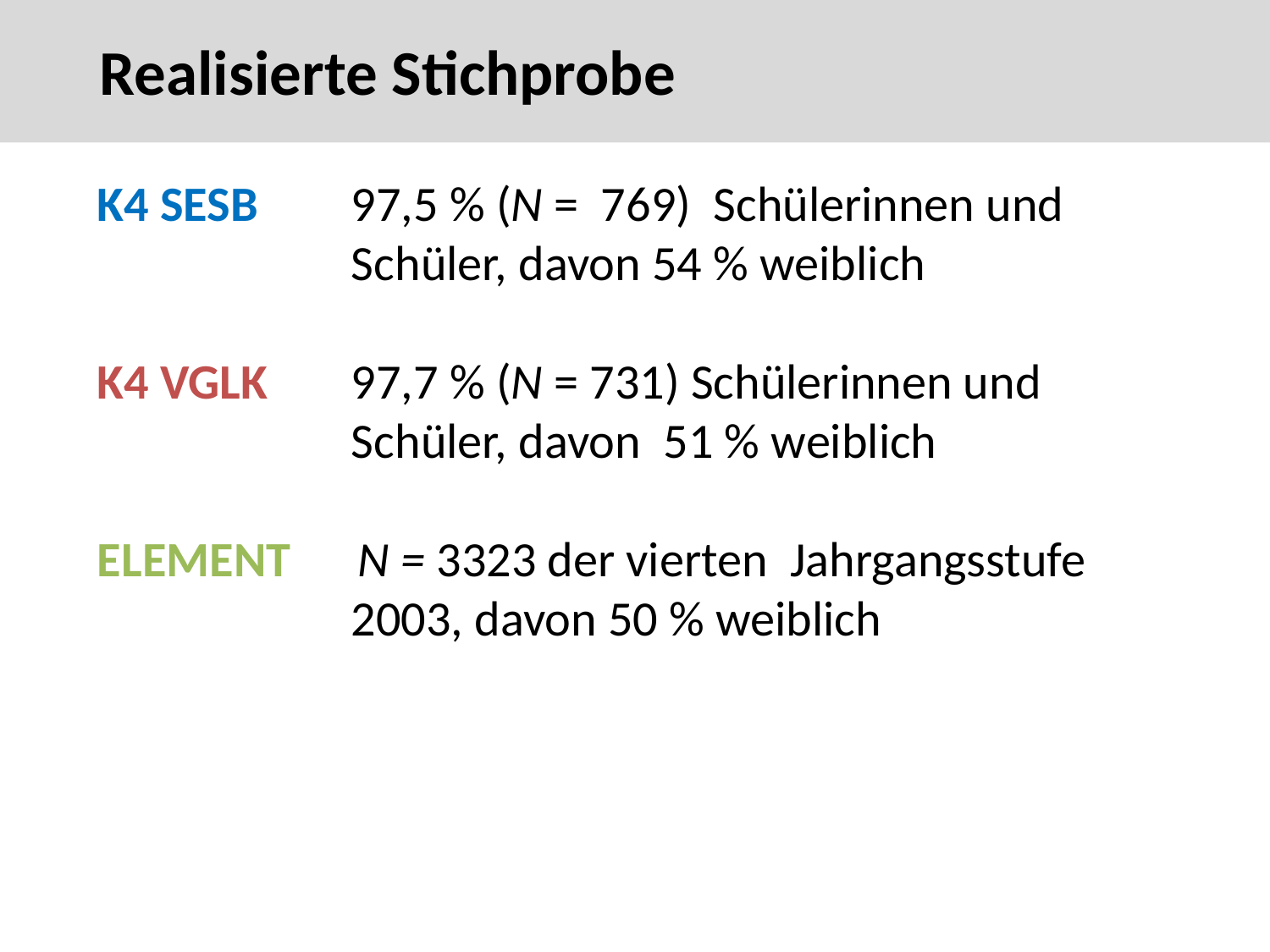

Realisierte Stichprobe
29
Realisierte Stichprobe
K4 SESB	97,5 % (N =  769)  Schülerinnen und 			Schüler, davon 54 % weiblich

K4 VGLK	97,7 % (N = 731) Schülerinnen und 			Schüler, davon  51 % weiblich

ELEMENT      N = 3323 der vierten  Jahrgangsstufe 			2003, davon 50 % weiblich